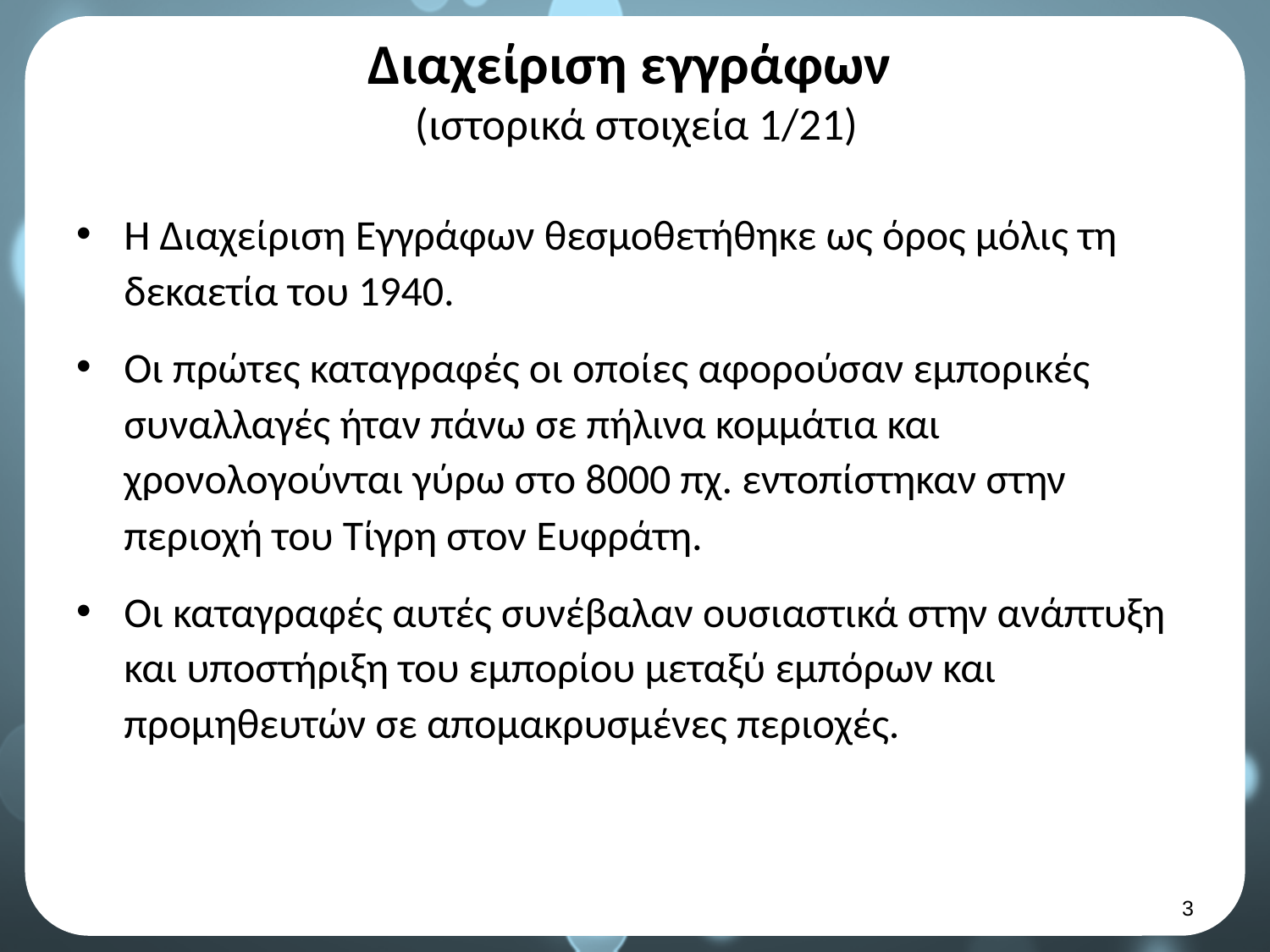

# Διαχείριση εγγράφων (ιστορικά στοιχεία 1/21)
Η Διαχείριση Εγγράφων θεσμοθετήθηκε ως όρος μόλις τη δεκαετία του 1940.
Οι πρώτες καταγραφές οι οποίες αφορούσαν εμπορικές συναλλαγές ήταν πάνω σε πήλινα κομμάτια και χρονολογούνται γύρω στο 8000 πχ. εντοπίστηκαν στην περιοχή του Τίγρη στον Ευφράτη.
Οι καταγραφές αυτές συνέβαλαν ουσιαστικά στην ανάπτυξη και υποστήριξη του εμπορίου μεταξύ εμπόρων και προμηθευτών σε απομακρυσμένες περιοχές.
3